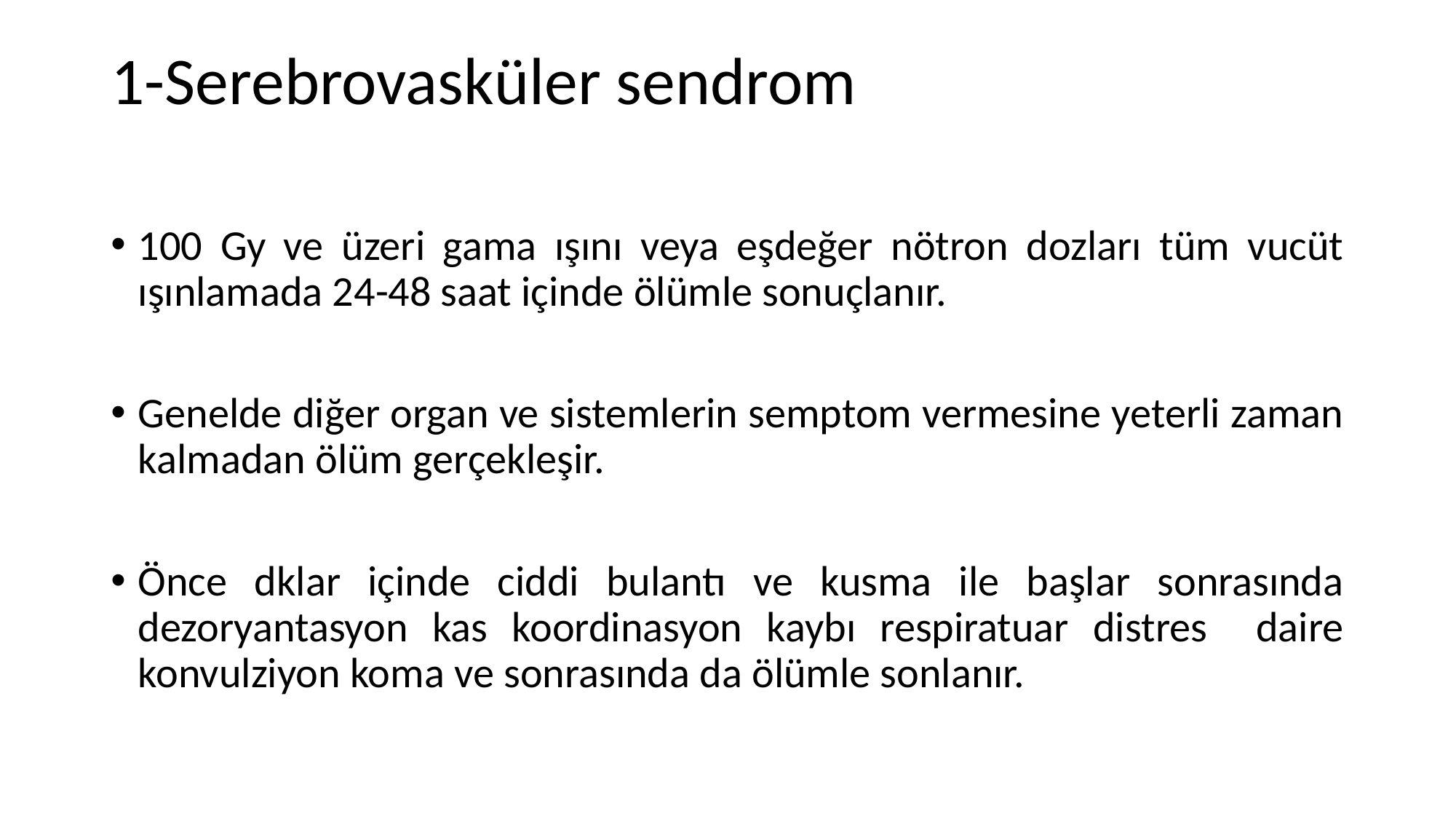

# 1-Serebrovasküler sendrom
100 Gy ve üzeri gama ışını veya eşdeğer nötron dozları tüm vucüt ışınlamada 24-48 saat içinde ölümle sonuçlanır.

Genelde diğer organ ve sistemlerin semptom vermesine yeterli zaman kalmadan ölüm gerçekleşir.

Önce dklar içinde ciddi bulantı ve kusma ile başlar sonrasında dezoryantasyon kas koordinasyon kaybı respiratuar distres  daire konvulziyon koma ve sonrasında da ölümle sonlanır.